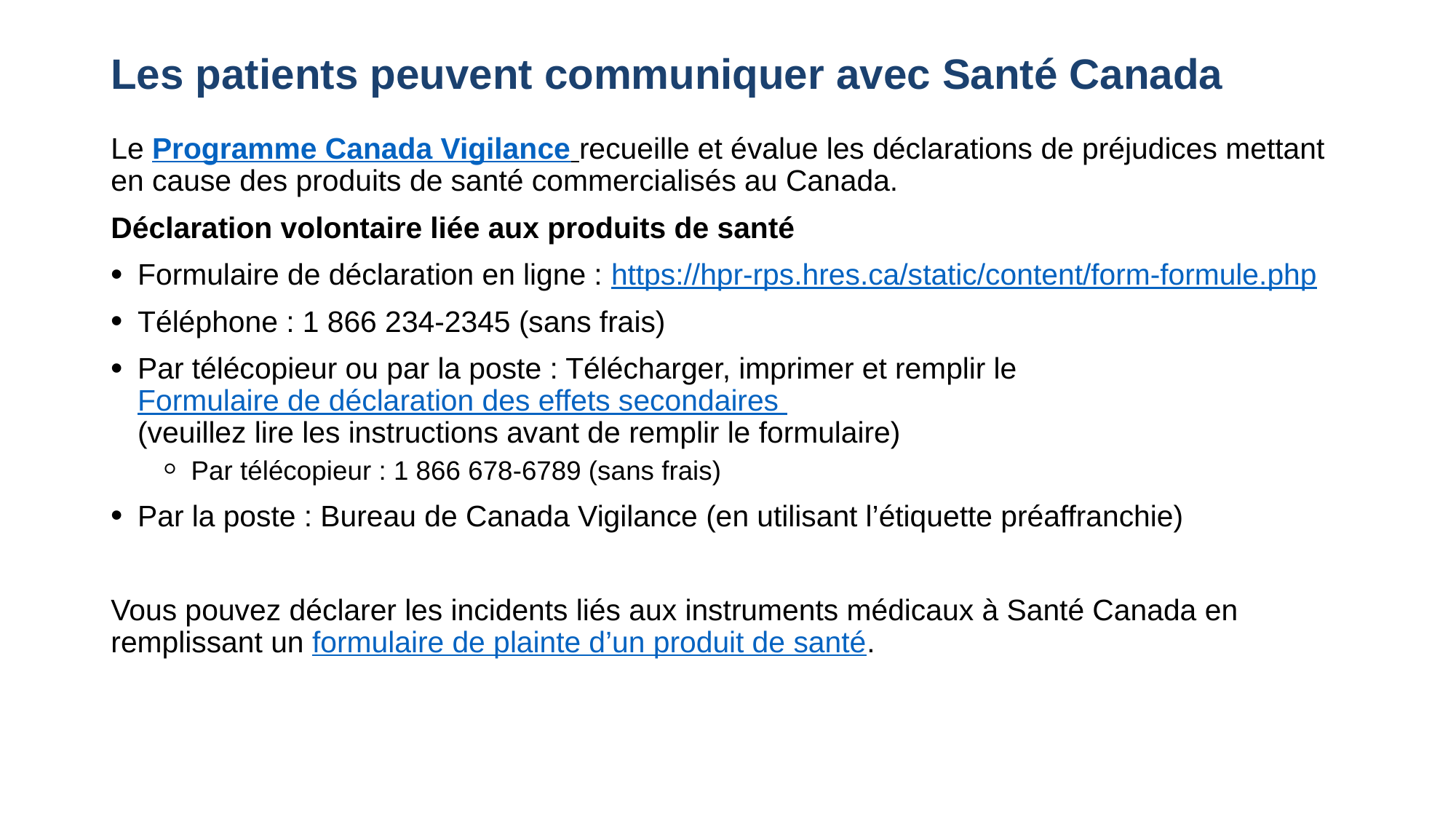

# Les patients peuvent communiquer avec Santé Canada
Le Programme Canada Vigilance recueille et évalue les déclarations de préjudices mettant en cause des produits de santé commercialisés au Canada.
Déclaration volontaire liée aux produits de santé
Formulaire de déclaration en ligne : https://hpr-rps.hres.ca/static/content/form-formule.php
Téléphone : 1 866 234-2345 (sans frais)
Par télécopieur ou par la poste : Télécharger, imprimer et remplir le Formulaire de déclaration des effets secondaires
(veuillez lire les instructions avant de remplir le formulaire)
Par télécopieur : 1 866 678-6789 (sans frais)
Par la poste : Bureau de Canada Vigilance (en utilisant l’étiquette préaffranchie)

Vous pouvez déclarer les incidents liés aux instruments médicaux à Santé Canada en remplissant un formulaire de plainte d’un produit de santé.